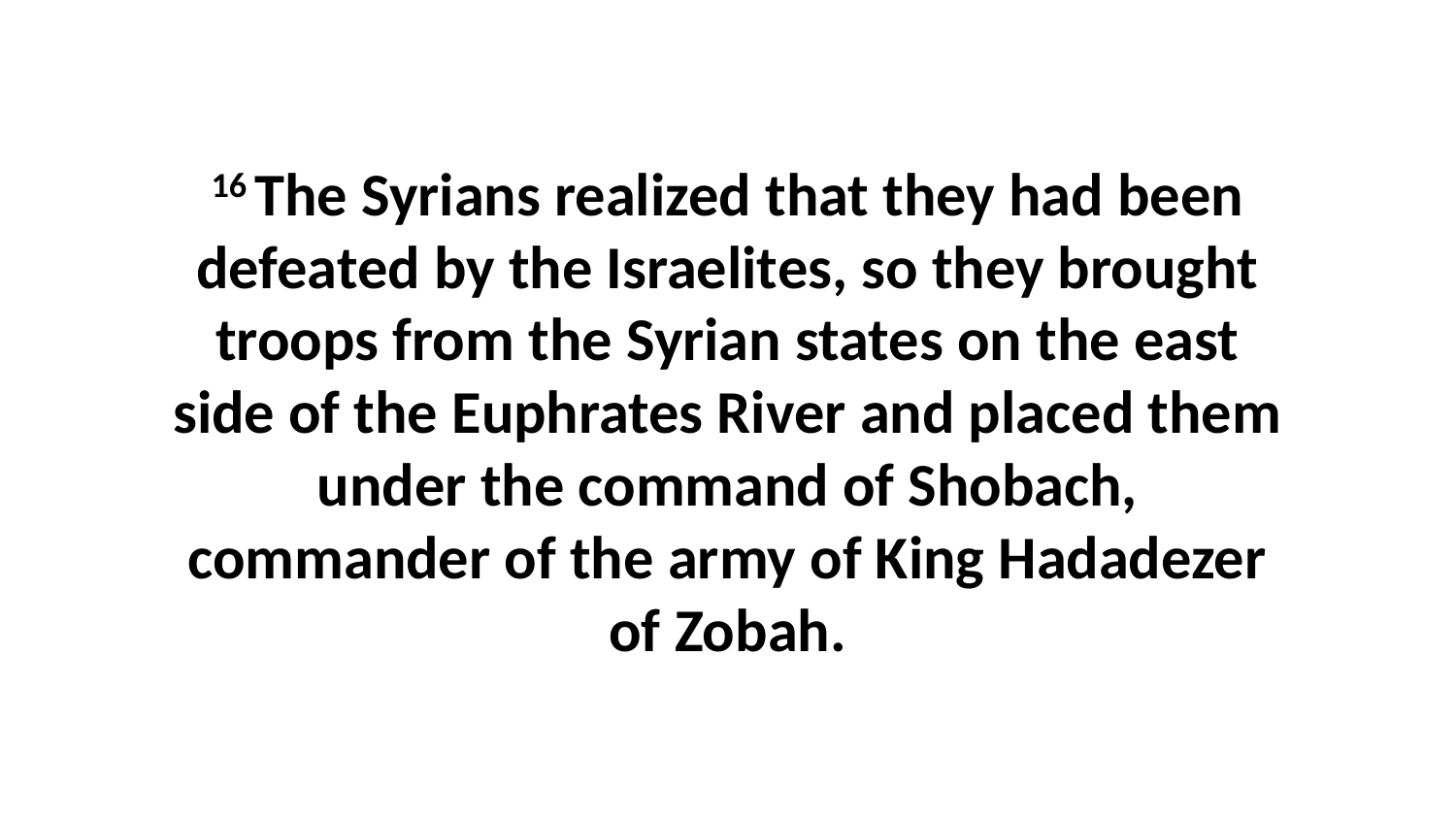

16 The Syrians realized that they had been defeated by the Israelites, so they brought troops from the Syrian states on the east side of the Euphrates River and placed them under the command of Shobach, commander of the army of King Hadadezer of Zobah.